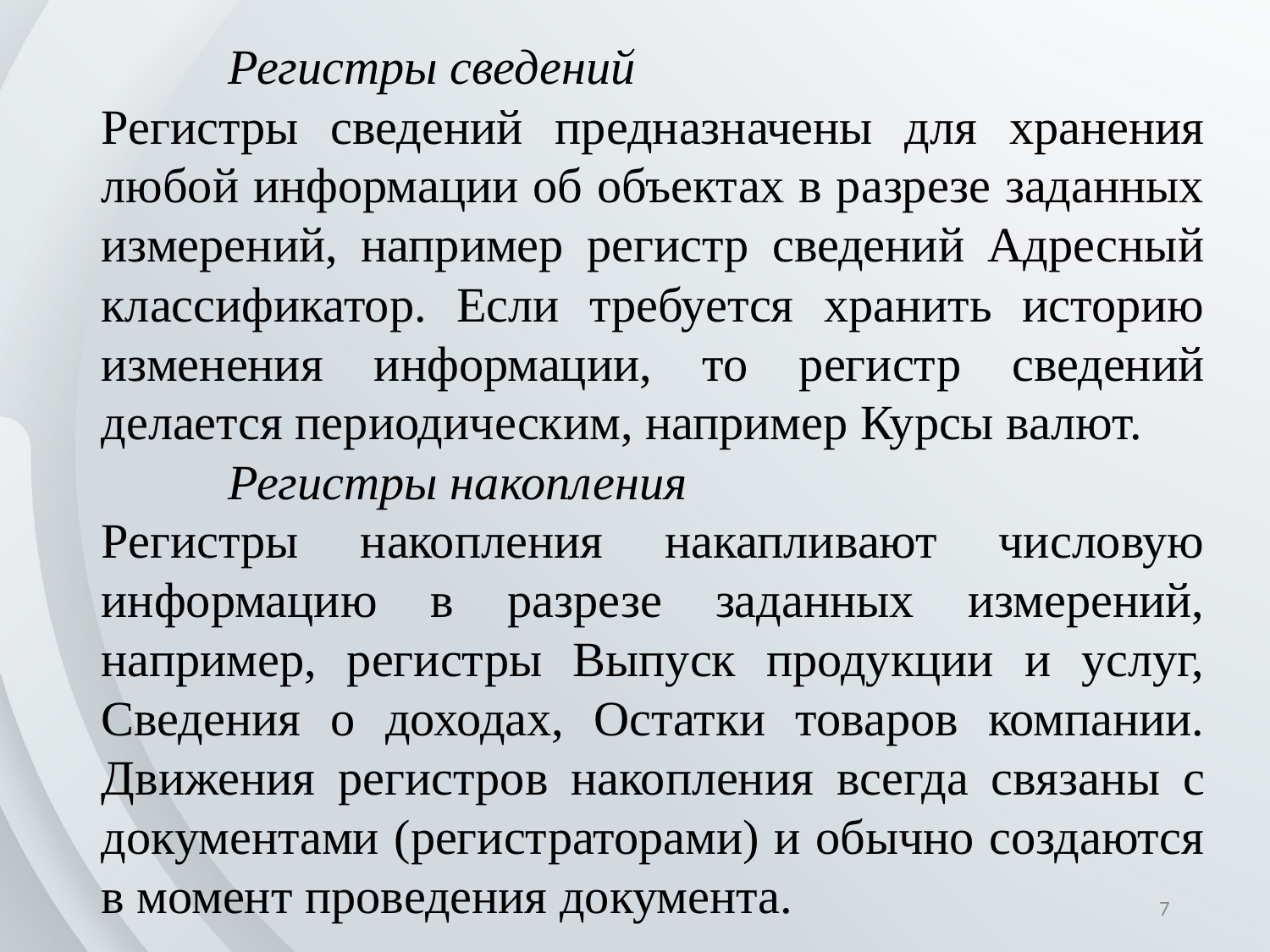

Регистры сведений
Регистры сведений предназначены для хранения любой информации об объектах в разрезе заданных измерений, например регистр сведений Адресный классификатор. Если требуется хранить историю изменения информации, то регистр сведений делается периодическим, например Курсы валют.
	Регистры накопления
Регистры накопления накапливают числовую информацию в разрезе заданных измерений, например, регистры Выпуск продукции и услуг, Сведения о доходах, Остатки товаров компании. Движения регистров накопления всегда связа­ны с документами (регистраторами) и обычно создаются в момент проведения документа.

7